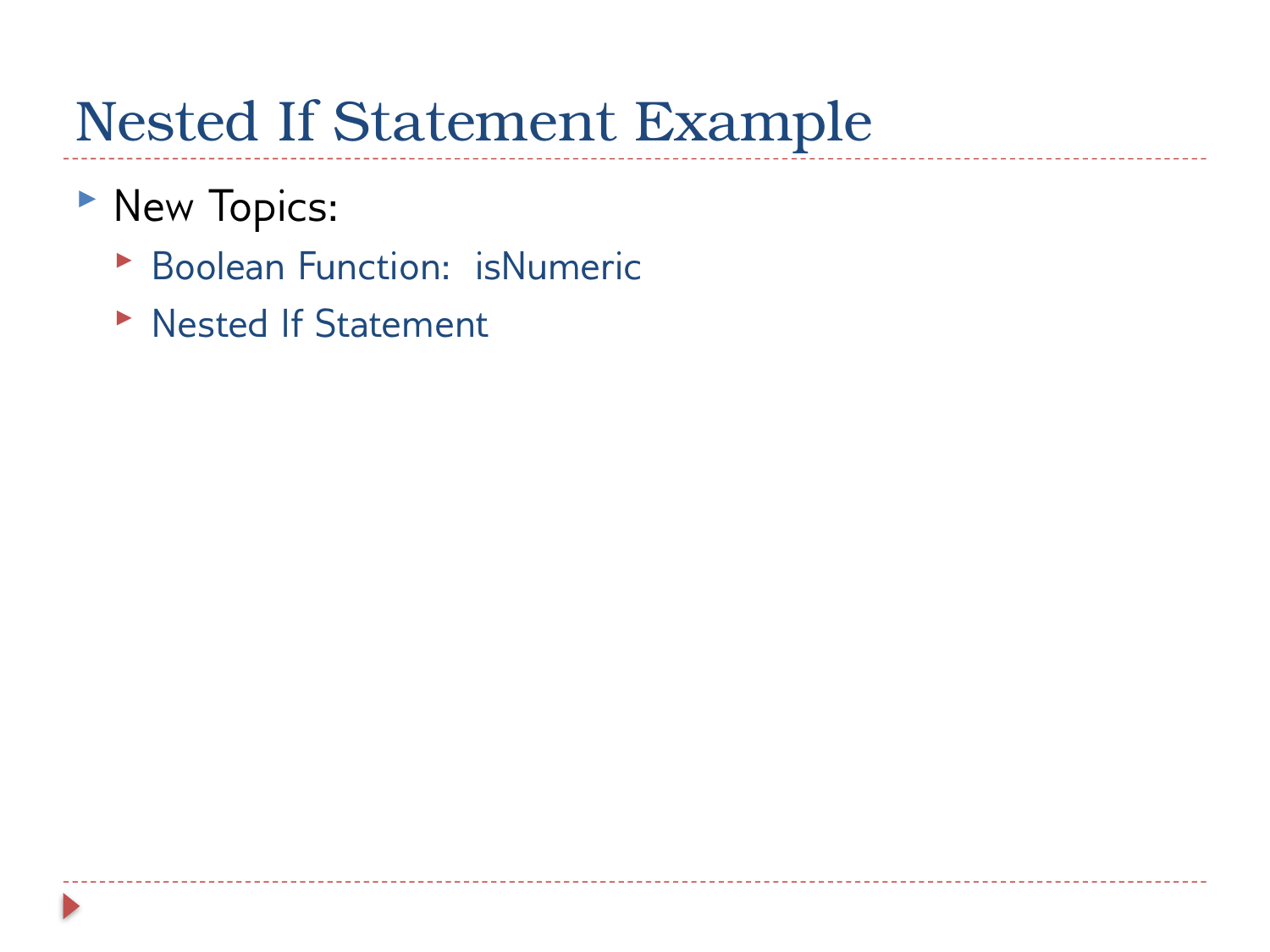

# Nested If Statement Example
New Topics:
Boolean Function:  isNumeric
Nested If Statement